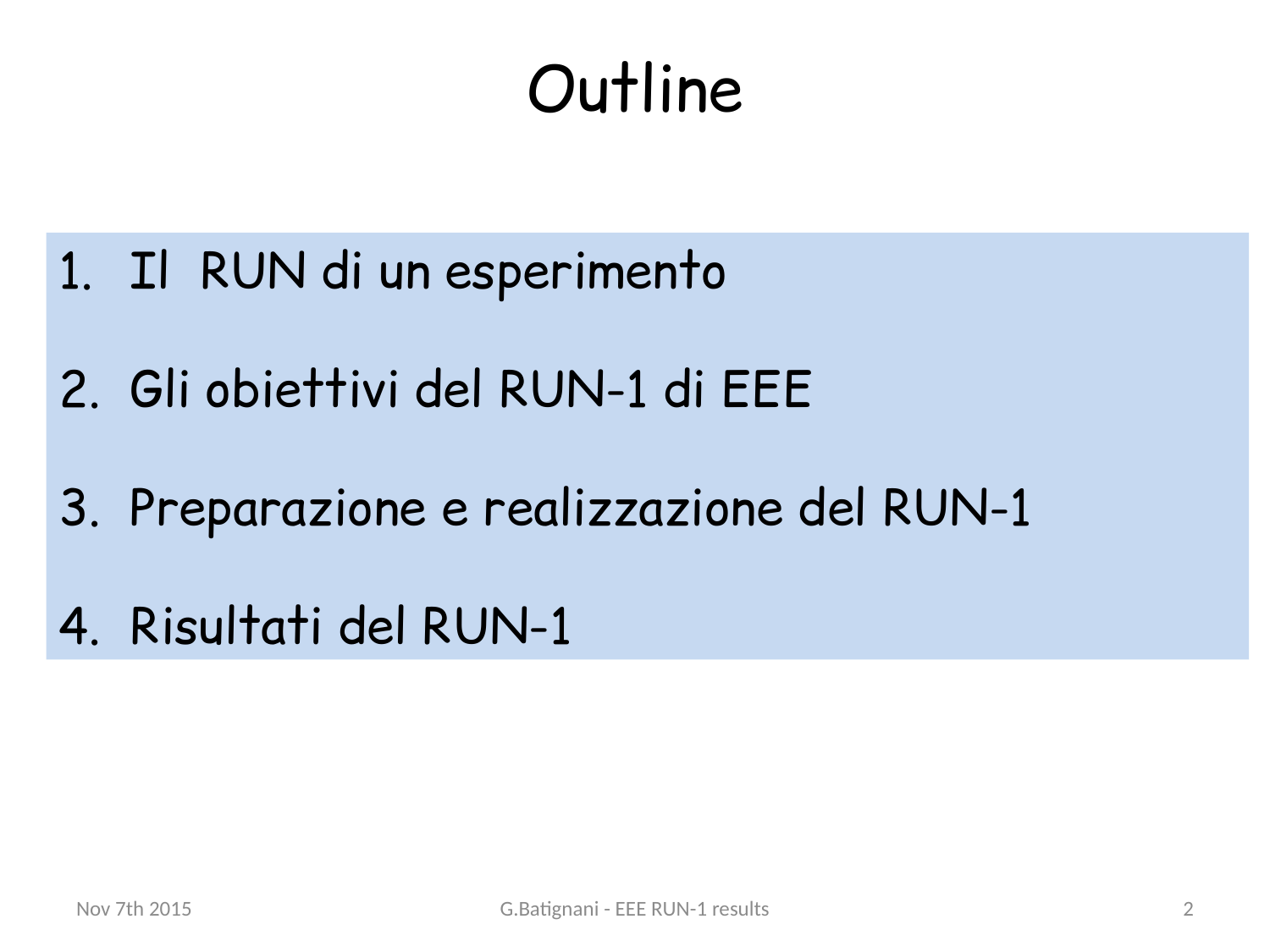

# Outline
Il  RUN di un esperimento

Gli obiettivi del RUN-1 di EEE

Preparazione e realizzazione del RUN-1

Risultati del RUN-1
Nov 7th 2015
G.Batignani - EEE RUN-1 results
2